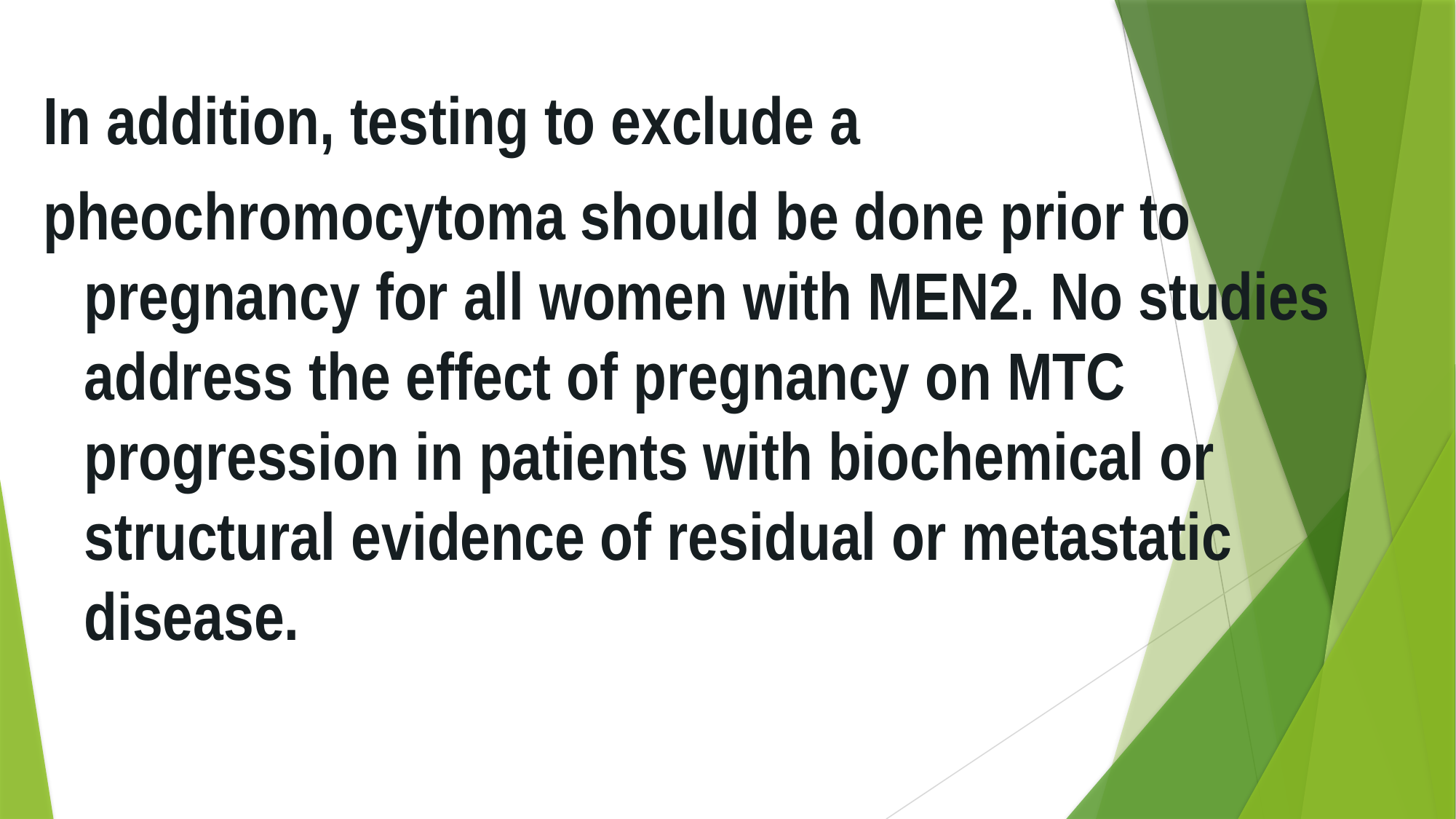

In addition, testing to exclude a
pheochromocytoma should be done prior to pregnancy for all women with MEN2. No studies address the effect of pregnancy on MTC progression in patients with biochemical or structural evidence of residual or metastatic disease.